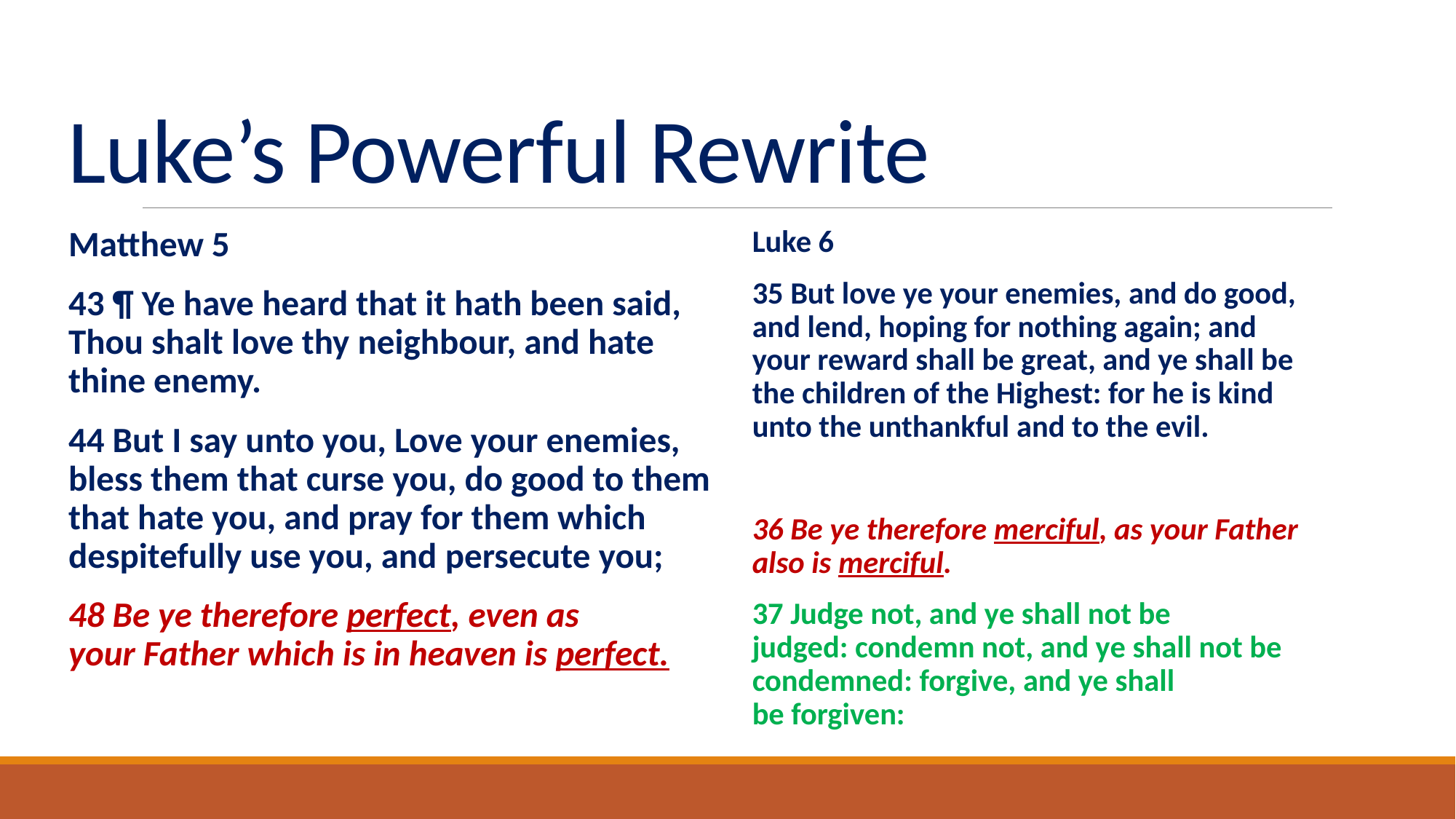

# Luke’s Powerful Rewrite
Matthew 5
43 ¶ Ye have heard that it hath been said, Thou shalt love thy neighbour, and hate thine enemy.
44 But I say unto you, Love your enemies, bless them that curse you, do good to them that hate you, and pray for them which despitefully use you, and persecute you;
48 Be ye therefore perfect, even as your Father which is in heaven is perfect.

Luke 6
35 But love ye your enemies, and do good, and lend, hoping for nothing again; and your reward shall be great, and ye shall be the children of the Highest: for he is kind unto the unthankful and to the evil.

36 Be ye therefore merciful, as your Father also is merciful.
37 Judge not, and ye shall not be judged: condemn not, and ye shall not be condemned: forgive, and ye shall be forgiven: